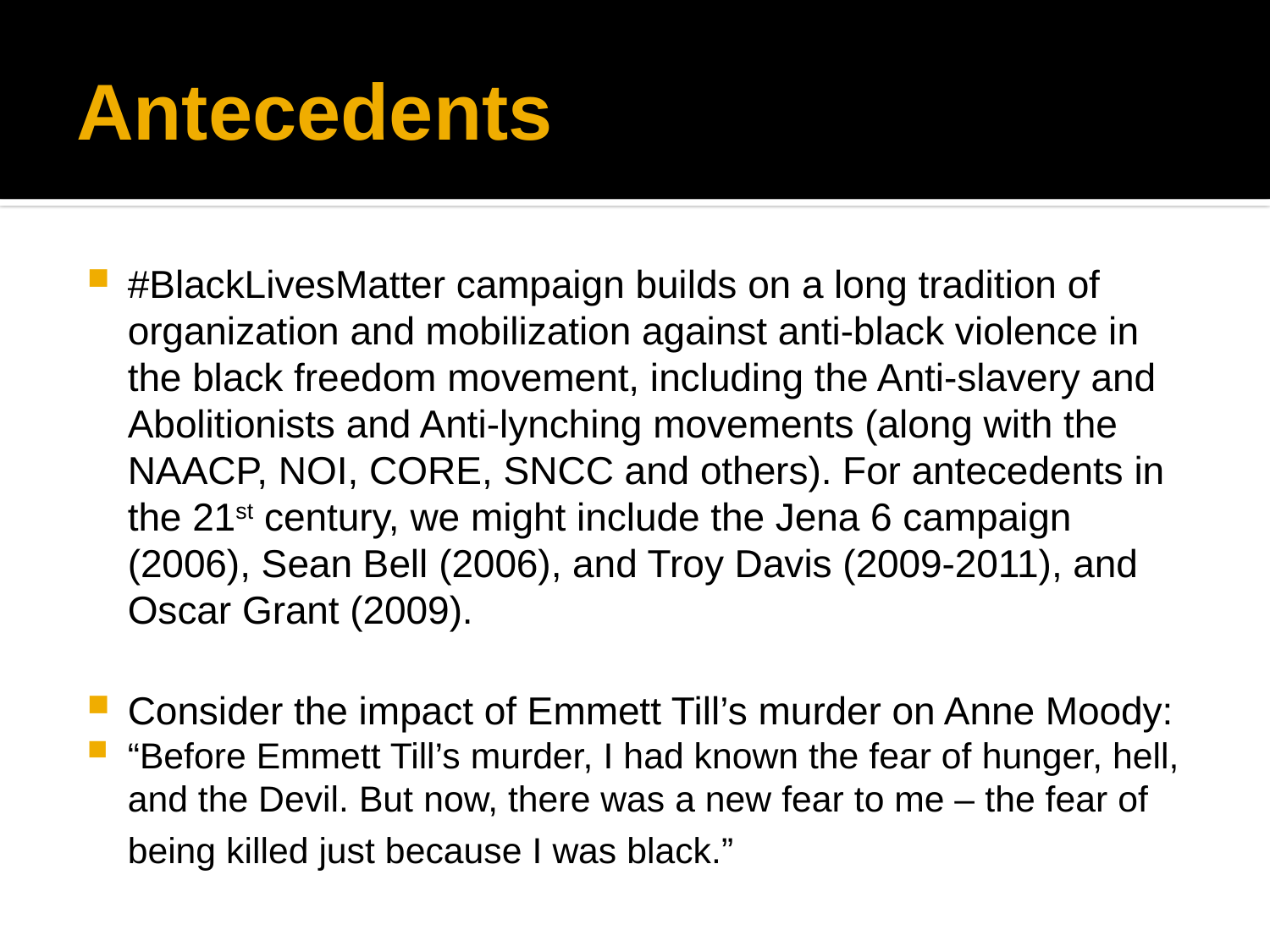

# Antecedents
#BlackLivesMatter campaign builds on a long tradition of organization and mobilization against anti-black violence in the black freedom movement, including the Anti-slavery and Abolitionists and Anti-lynching movements (along with the NAACP, NOI, CORE, SNCC and others). For antecedents in the 21st century, we might include the Jena 6 campaign (2006), Sean Bell (2006), and Troy Davis (2009-2011), and Oscar Grant (2009).

Consider the impact of Emmett Till’s murder on Anne Moody:
“Before Emmett Till’s murder, I had known the fear of hunger, hell, and the Devil. But now, there was a new fear to me – the fear of being killed just because I was black.”